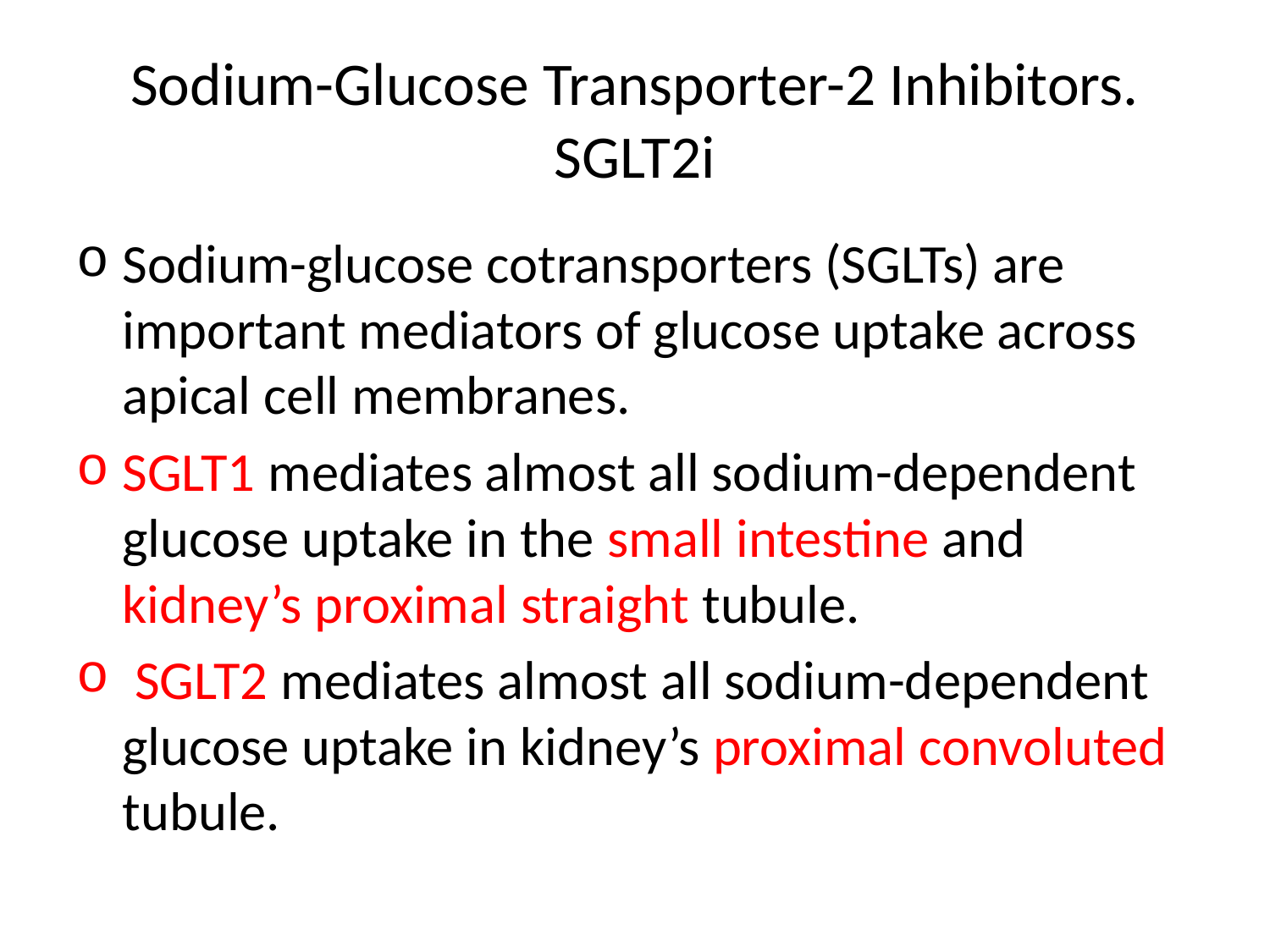

# Sodium-Glucose Transporter-2 Inhibitors. SGLT2i
Sodium-glucose cotransporters (SGLTs) are important mediators of glucose uptake across apical cell membranes.
SGLT1 mediates almost all sodium-dependent glucose uptake in the small intestine and kidney’s proximal straight tubule.
 SGLT2 mediates almost all sodium-dependent glucose uptake in kidney’s proximal convoluted tubule.